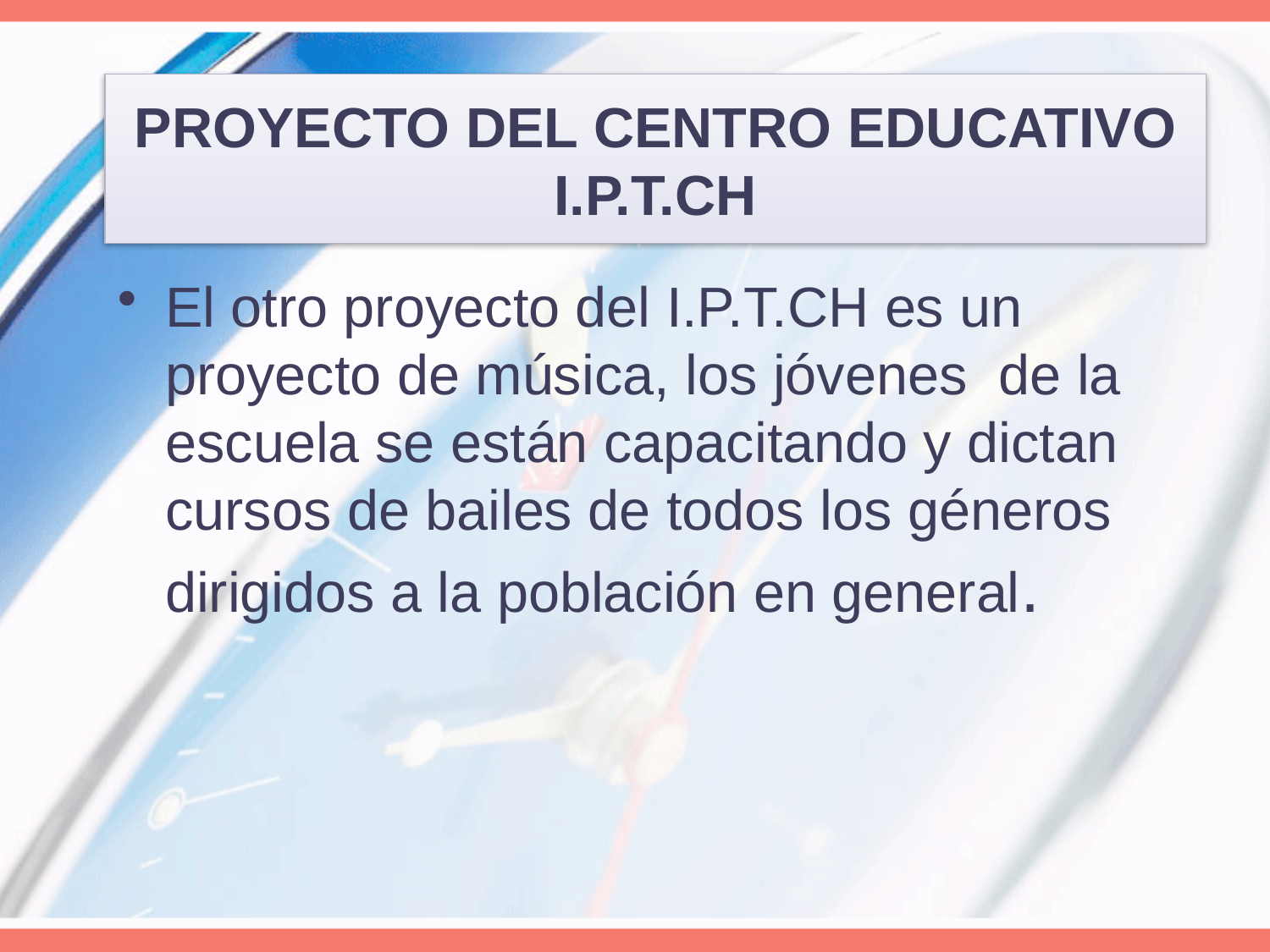

# PROYECTO DEL CENTRO EDUCATIVO I.P.T.CH
El otro proyecto del I.P.T.CH es un proyecto de música, los jóvenes  de la escuela se están capacitando y dictan cursos de bailes de todos los géneros dirigidos a la población en general.